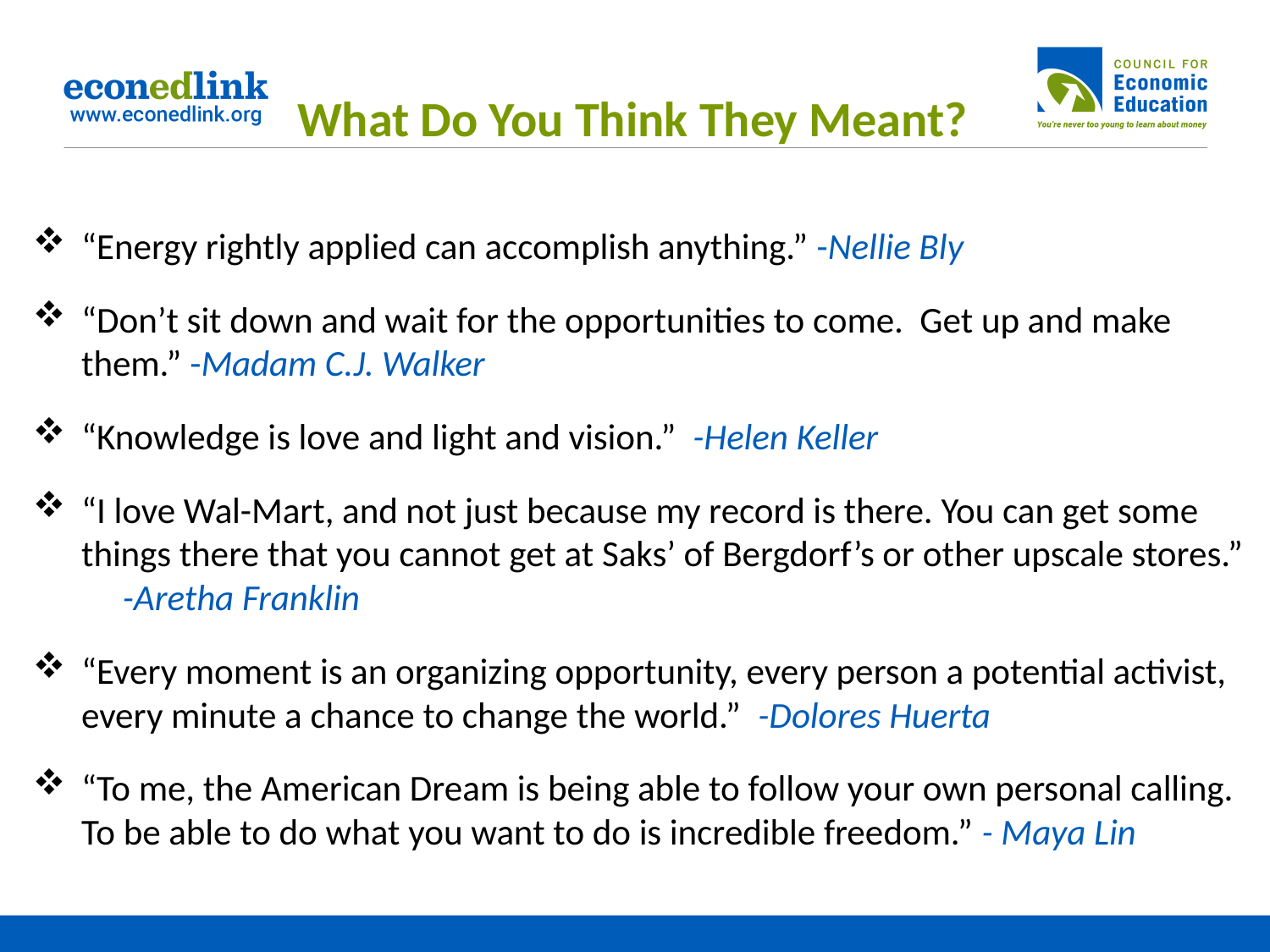

# What Do You Think They Meant?
“Energy rightly applied can accomplish anything.” -Nellie Bly
“Don’t sit down and wait for the opportunities to come.  Get up and make them.” -Madam C.J. Walker
“Knowledge is love and light and vision.”  -Helen Keller
“I love Wal-Mart, and not just because my record is there. You can get some things there that you cannot get at Saks’ of Bergdorf’s or other upscale stores.”       -Aretha Franklin
“Every moment is an organizing opportunity, every person a potential activist, every minute a chance to change the world.”  -Dolores Huerta
“To me, the American Dream is being able to follow your own personal calling. To be able to do what you want to do is incredible freedom.” - Maya Lin